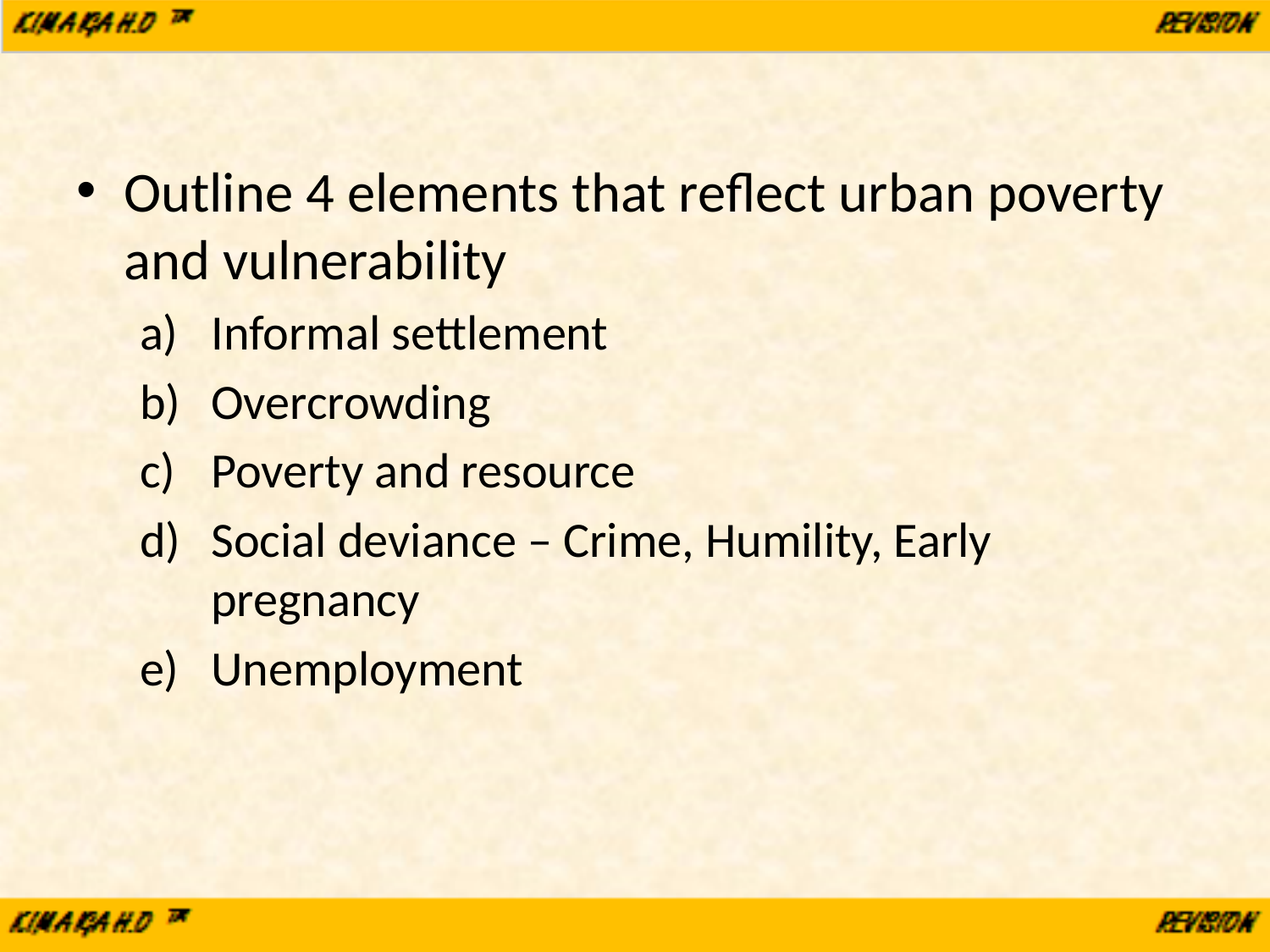

#
Outline 4 elements that reflect urban poverty and vulnerability
Informal settlement
Overcrowding
Poverty and resource
Social deviance – Crime, Humility, Early pregnancy
Unemployment